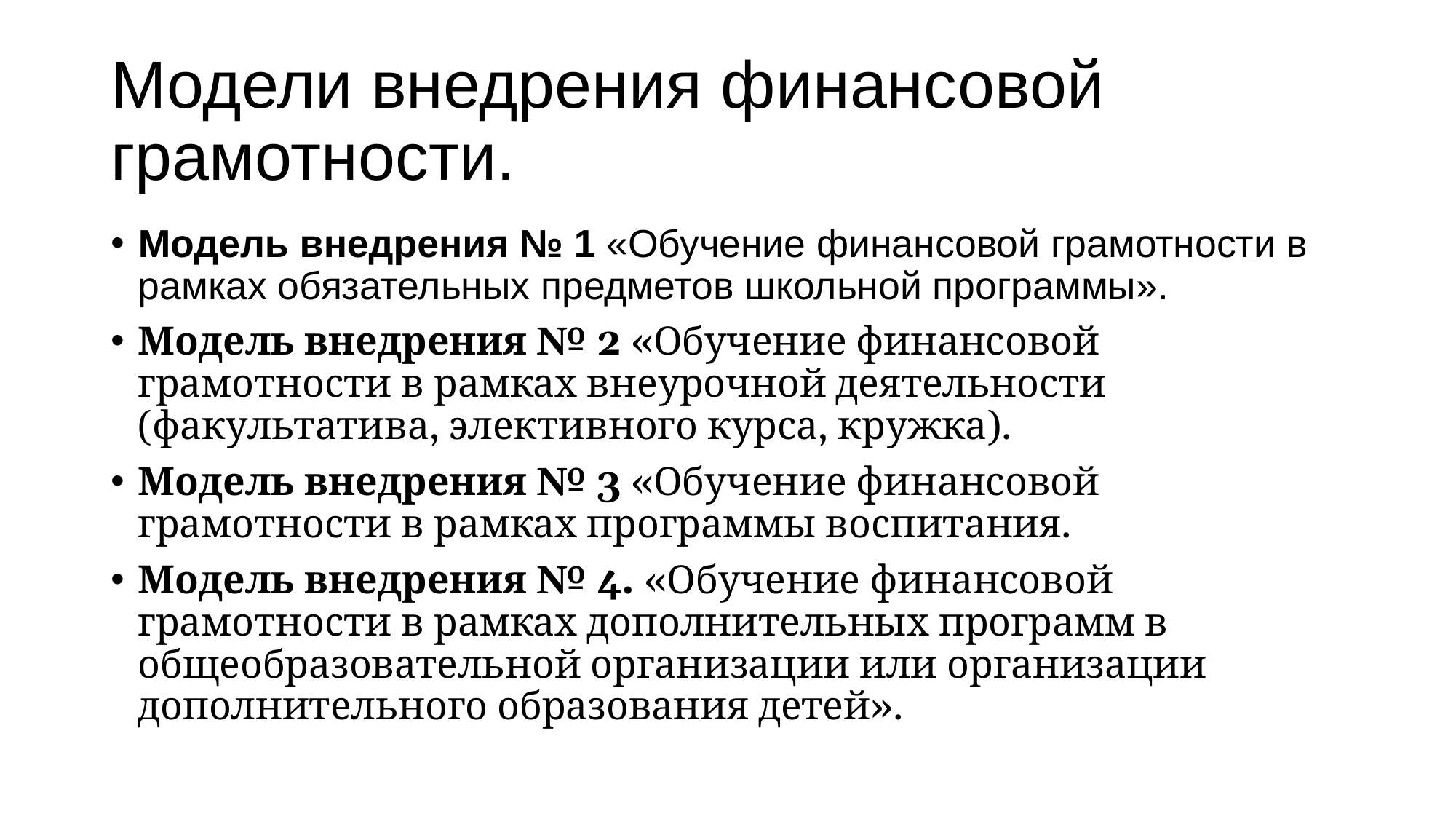

# Модели внедрения финансовой грамотности.
Модель внедрения № 1 «Обучение финансовой грамотности в рамках обязательных предметов школьной программы».
Модель внедрения № 2 «Обучение финансовой грамотности в рамках внеурочной деятельности (факультатива, элективного курса, кружка).
Модель внедрения № 3 «Обучение финансовой грамотности в рамках программы воспитания.
Модель внедрения № 4. «Обучение финансовой грамотности в рамках дополнительных программ в общеобразовательной организации или организации дополнительного образования детей».